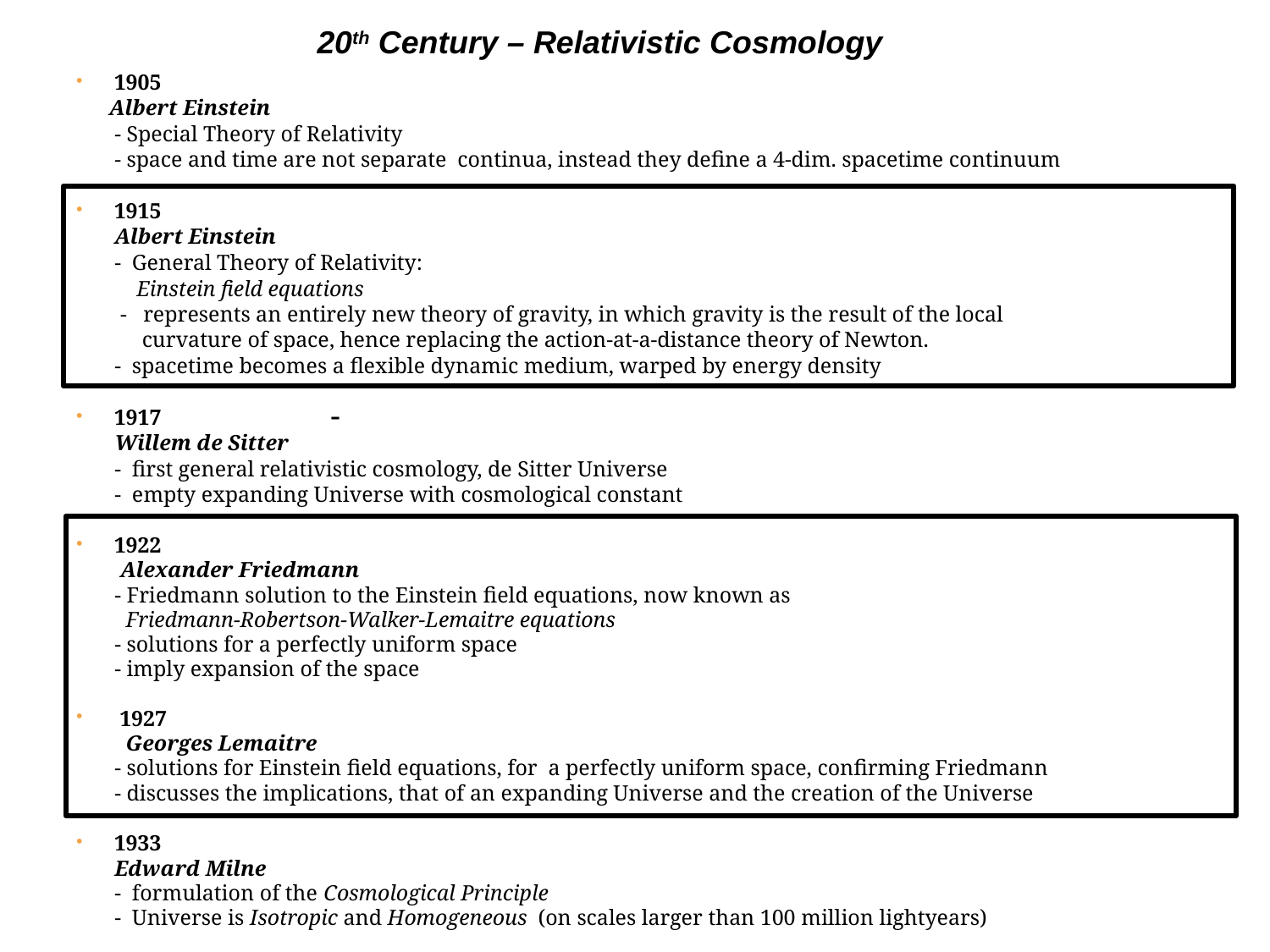

20th Century – Relativistic Cosmology

1905
      Albert Einstein
       - Special Theory of Relativity
       - space and time are not separate  continua, instead they define a 4-dim. spacetime continuum

1915
       Albert Einstein
       -  General Theory of Relativity:
           Einstein field equations
        -   represents an entirely new theory of gravity, in which gravity is the result of the local
            curvature of space, hence replacing the action-at-a-distance theory of Newton.
       -  spacetime becomes a flexible dynamic medium, warped by energy density

1917
       Willem de Sitter
       -  first general relativistic cosmology, de Sitter Universe
       -  empty expanding Universe with cosmological constant

1922
        Alexander Friedmann
       - Friedmann solution to the Einstein field equations, now known as
         Friedmann-Robertson-Walker-Lemaitre equations
       - solutions for a perfectly uniform space
       - imply expansion of the space

 1927
         Georges Lemaitre
       - solutions for Einstein field equations, for  a perfectly uniform space, confirming Friedmann
       - discusses the implications, that of an expanding Universe and the creation of the Universe

1933
       Edward Milne
       -  formulation of the Cosmological Principle
       -  Universe is Isotropic and Homogeneous  (on scales larger than 100 million lightyears)

-